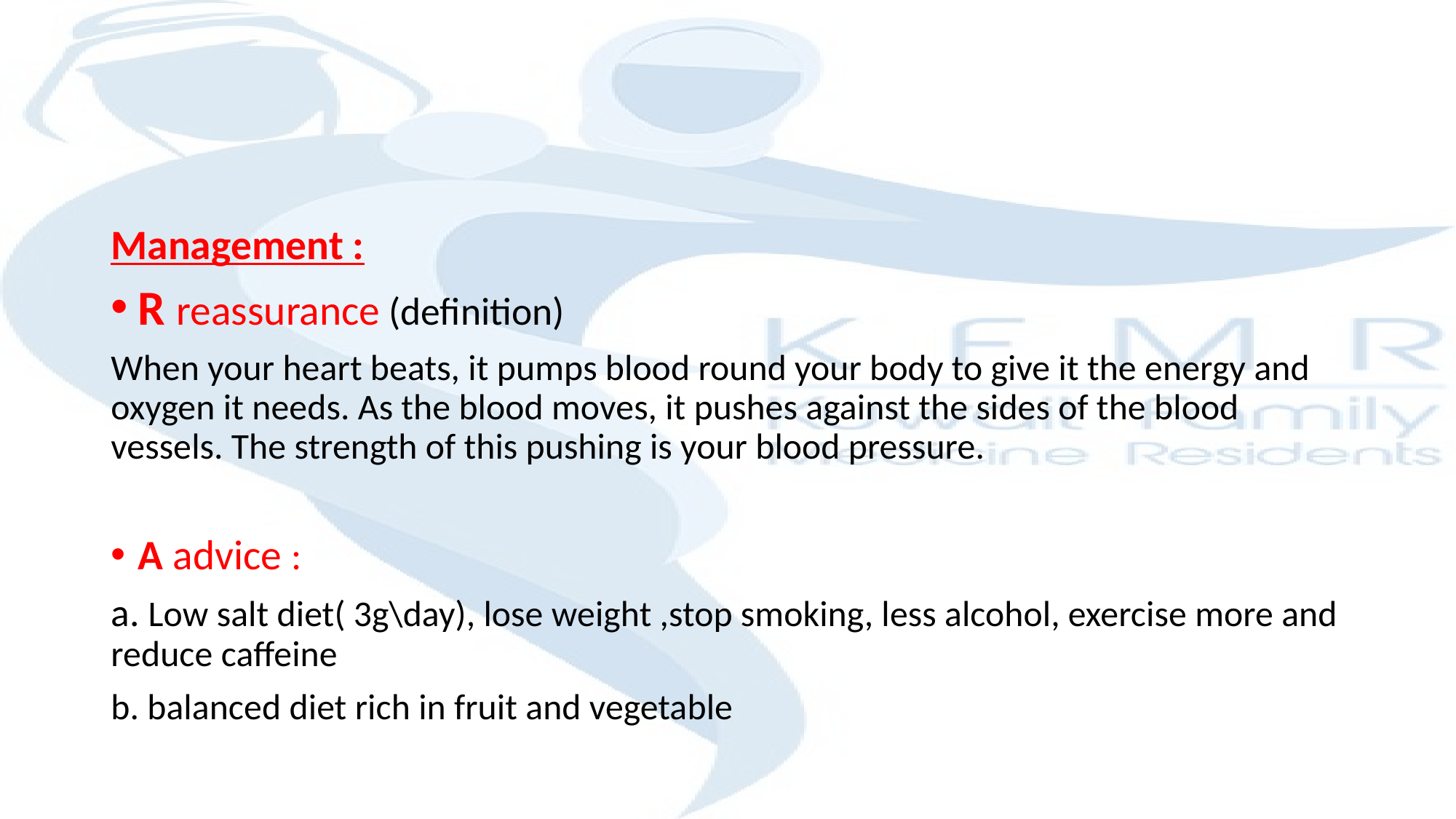

#
Management :
R reassurance (definition)
When your heart beats, it pumps blood round your body to give it the energy and oxygen it needs. As the blood moves, it pushes against the sides of the blood vessels. The strength of this pushing is your blood pressure.

A advice :
a. Low salt diet( 3g\day), lose weight ,stop smoking, less alcohol, exercise more and reduce caffeine
b. balanced diet rich in fruit and vegetable